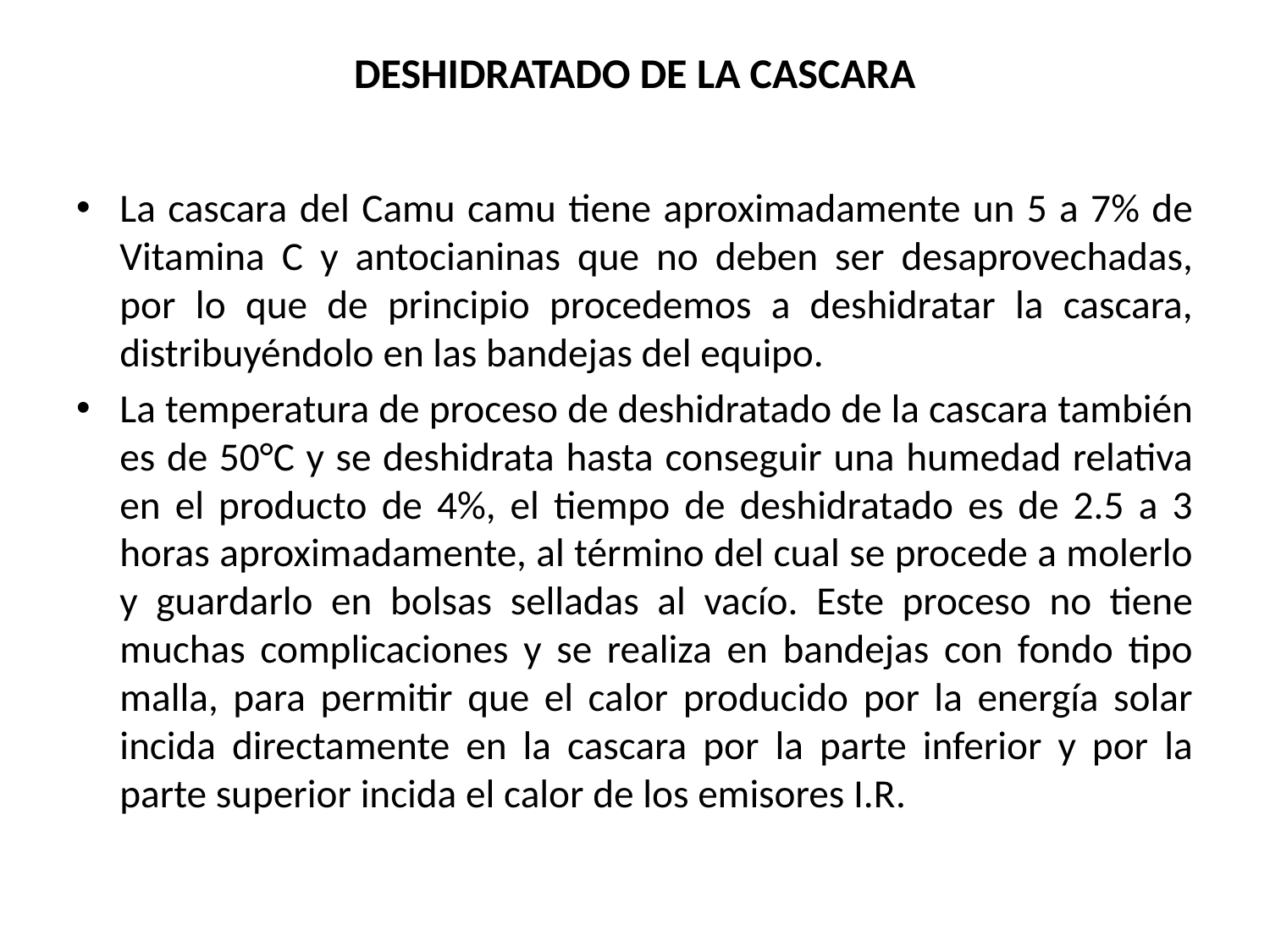

# DESHIDRATADO DE LA CASCARA
La cascara del Camu camu tiene aproximadamente un 5 a 7% de Vitamina C y antocianinas que no deben ser desaprovechadas, por lo que de principio procedemos a deshidratar la cascara, distribuyéndolo en las bandejas del equipo.
La temperatura de proceso de deshidratado de la cascara también es de 50°C y se deshidrata hasta conseguir una humedad relativa en el producto de 4%, el tiempo de deshidratado es de 2.5 a 3 horas aproximadamente, al término del cual se procede a molerlo y guardarlo en bolsas selladas al vacío. Este proceso no tiene muchas complicaciones y se realiza en bandejas con fondo tipo malla, para permitir que el calor producido por la energía solar incida directamente en la cascara por la parte inferior y por la parte superior incida el calor de los emisores I.R.